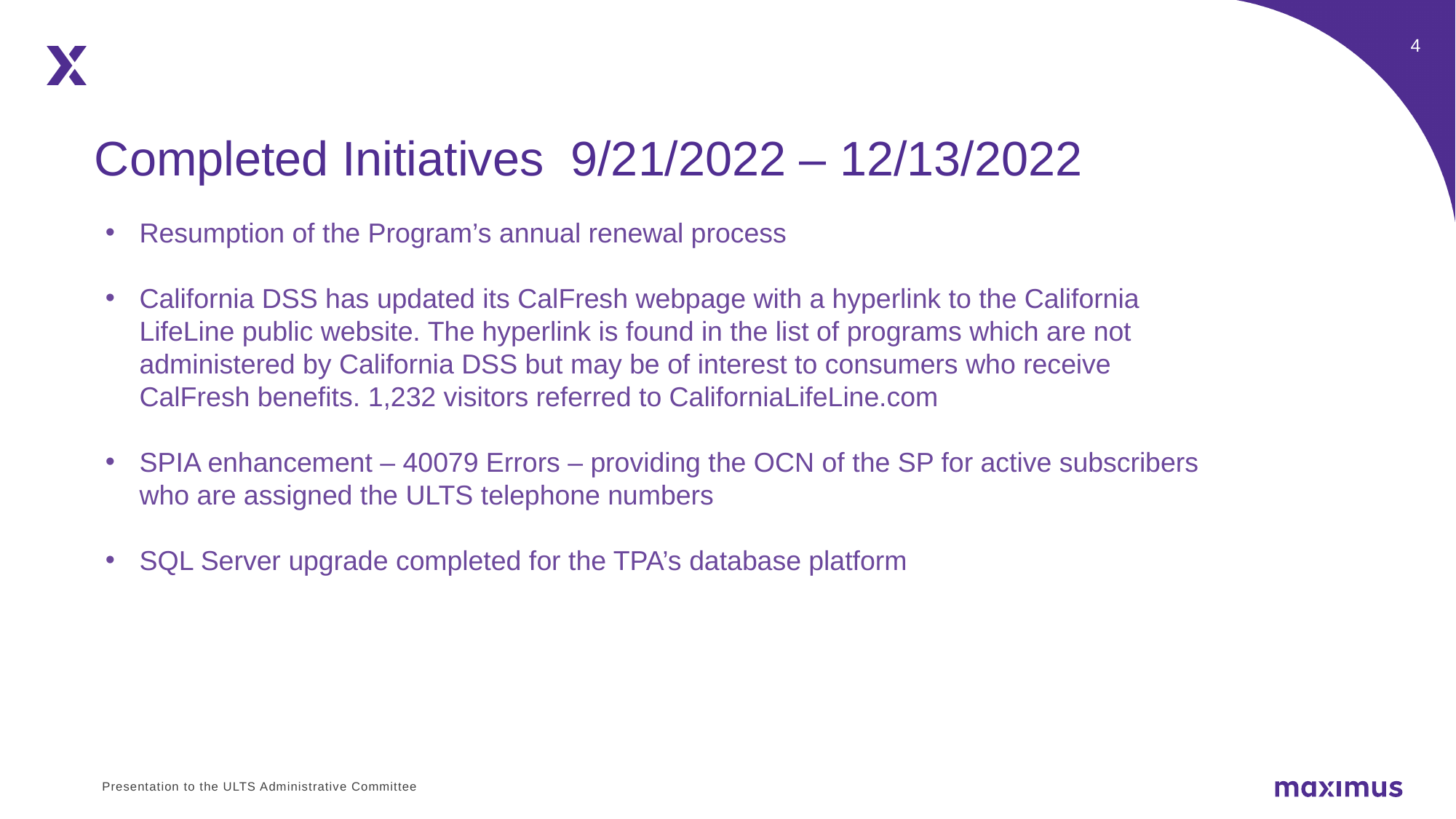

Completed Initiatives  9/21/2022 – 12/13/2022
Resumption of the Program’s annual renewal process

California DSS has updated its CalFresh webpage with a hyperlink to the California LifeLine public website. The hyperlink is found in the list of programs which are not administered by California DSS but may be of interest to consumers who receive CalFresh benefits. 1,232 visitors referred to CaliforniaLifeLine.com

SPIA enhancement – 40079 Errors – providing the OCN of the SP for active subscribers who are assigned the ULTS telephone numbers

SQL Server upgrade completed for the TPA’s database platform